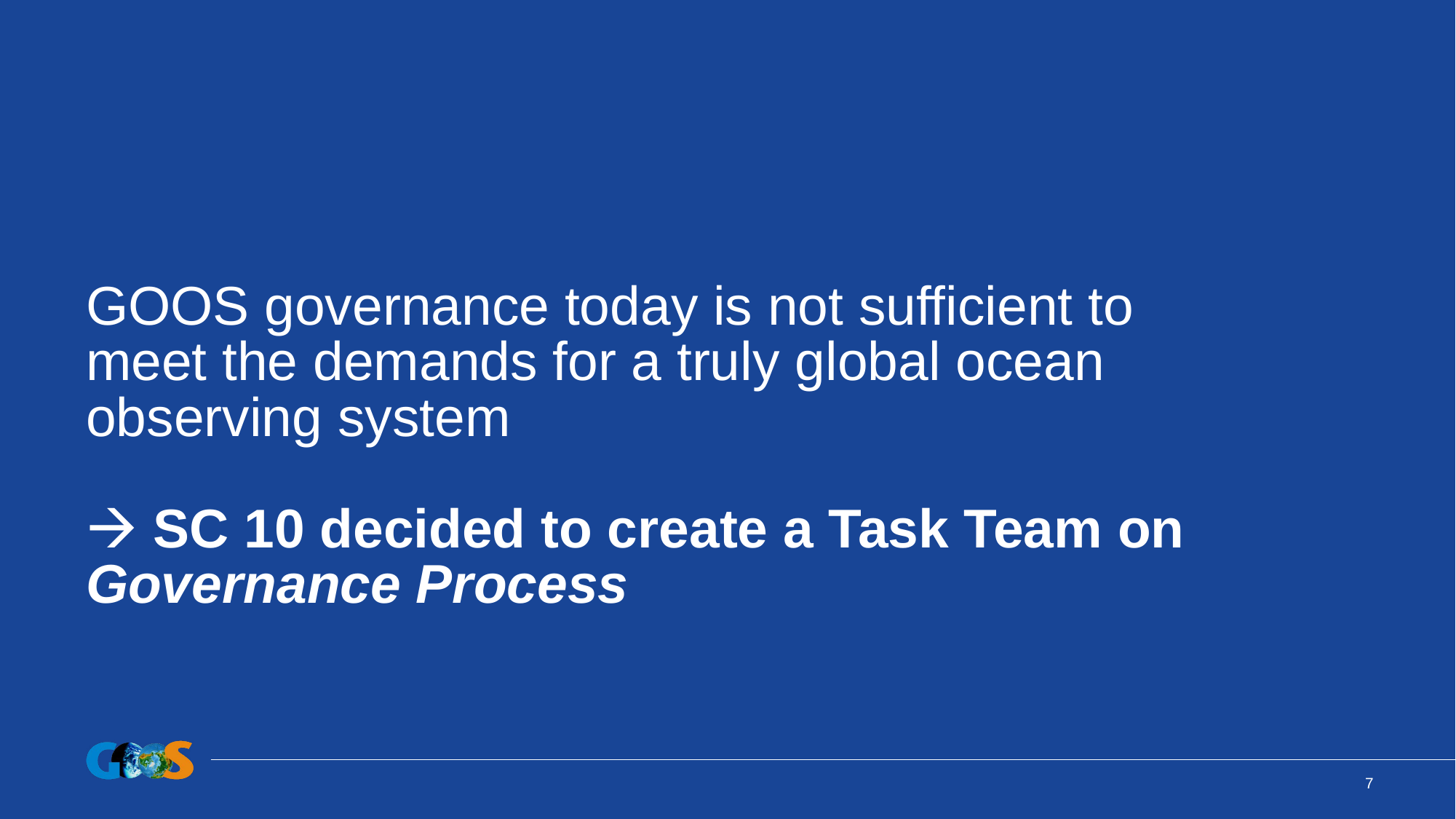

# GOOS governance today is not sufficient to meet the demands for a truly global ocean observing system 🡪 SC 10 decided to create a Task Team on Governance Process

7